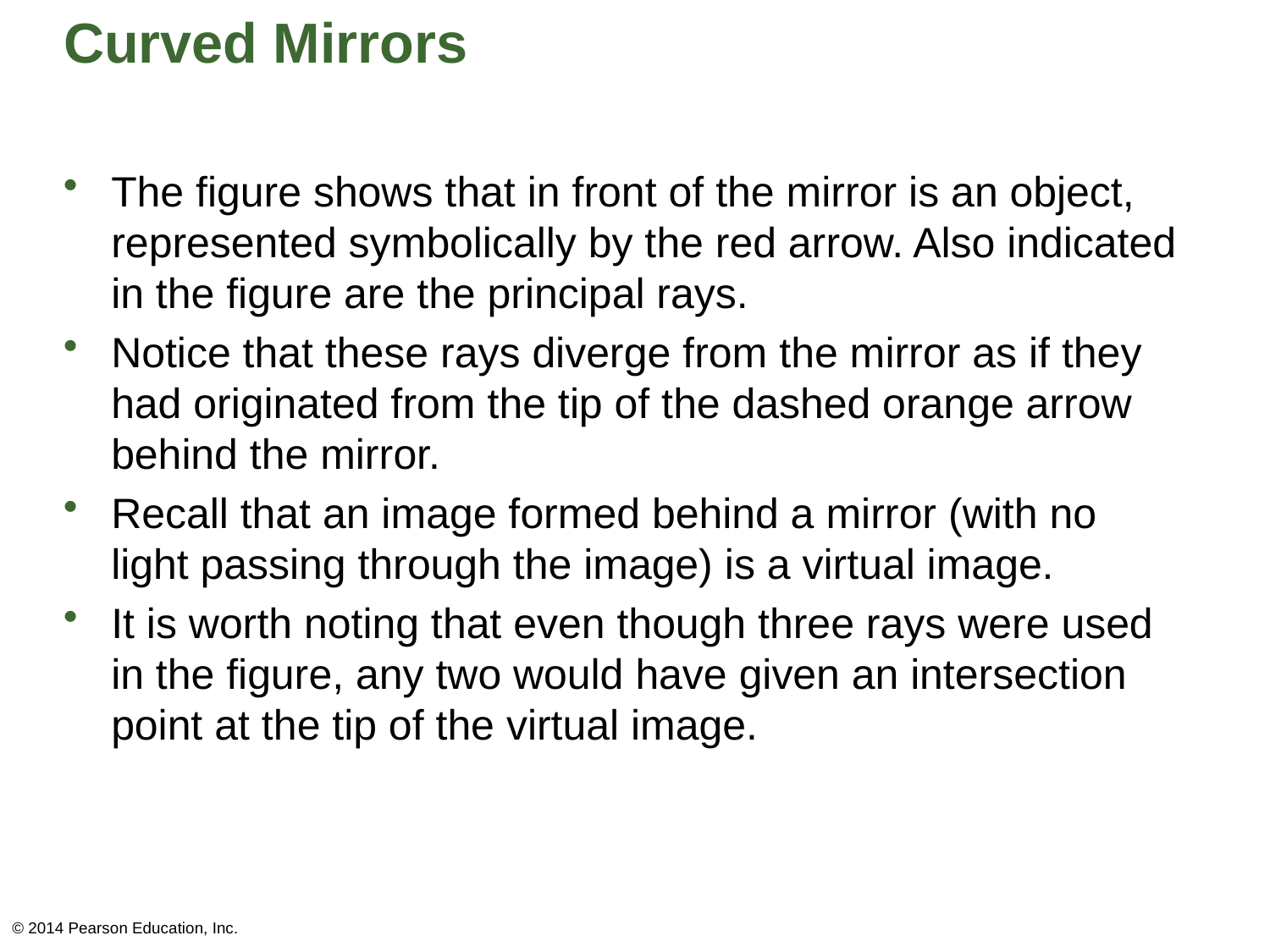

# Curved Mirrors
The figure shows that in front of the mirror is an object, represented symbolically by the red arrow. Also indicated in the figure are the principal rays.
Notice that these rays diverge from the mirror as if they had originated from the tip of the dashed orange arrow behind the mirror.
Recall that an image formed behind a mirror (with no light passing through the image) is a virtual image.
It is worth noting that even though three rays were used in the figure, any two would have given an intersection point at the tip of the virtual image.
© 2014 Pearson Education, Inc.